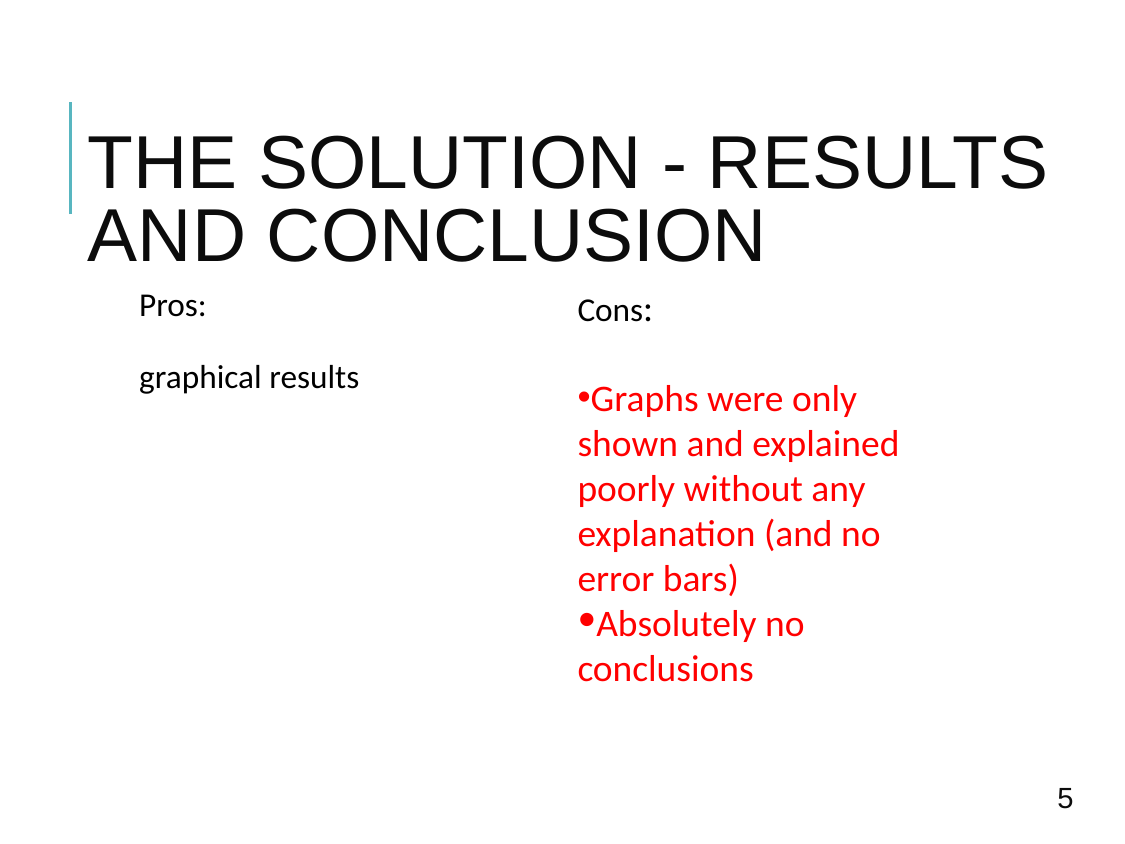

# THE SOLUTION - RESULTS AND CONCLUSION
Cons:

Graphs were only shown and explained poorly without any explanation (and no error bars)
Absolutely no conclusions

Pros:

graphical results

5